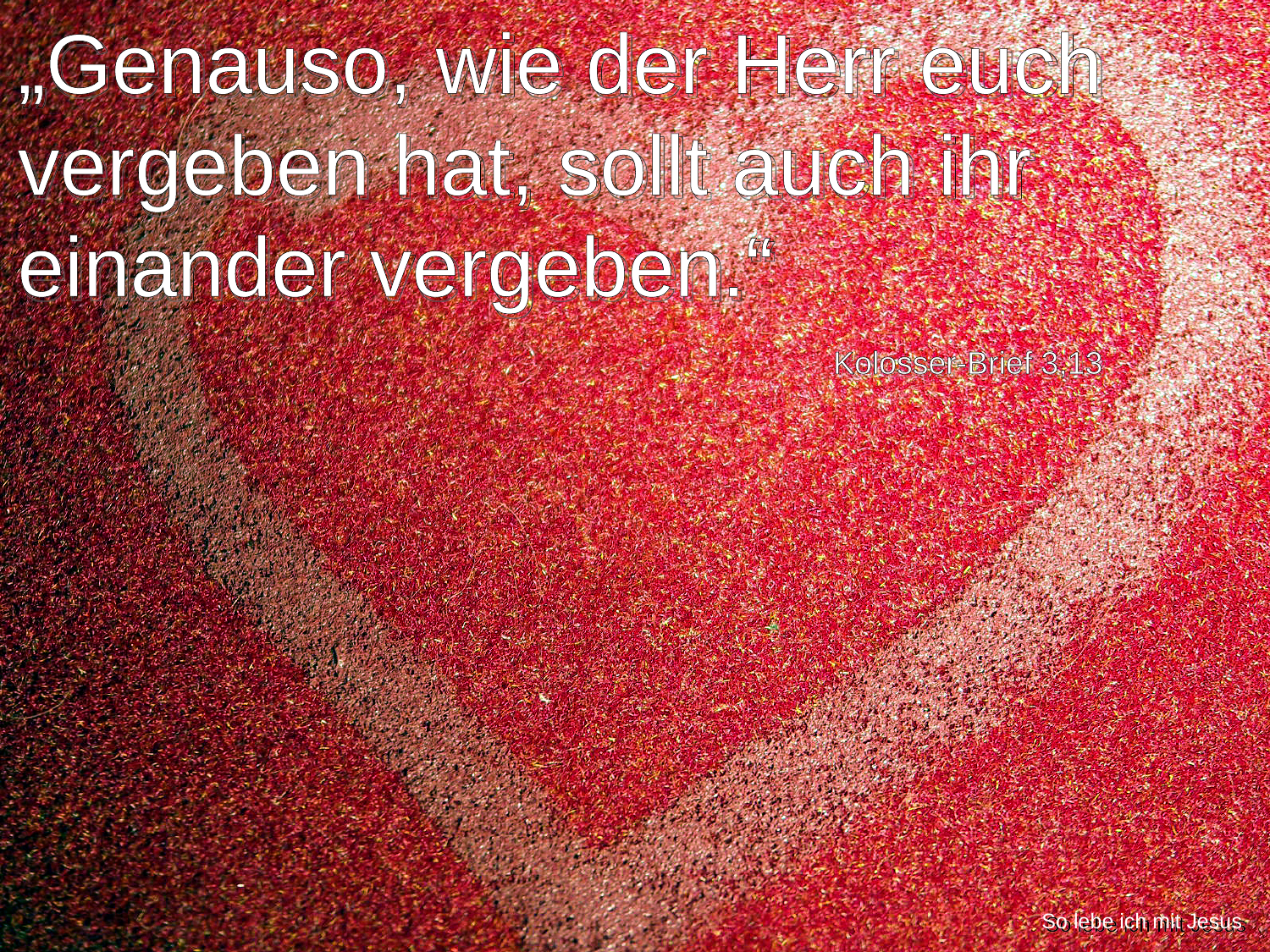

„Genauso, wie der Herr euch vergeben hat, sollt auch ihr einander vergeben.“
Kolosser-Brief 3,13
So lebe ich mit Jesus